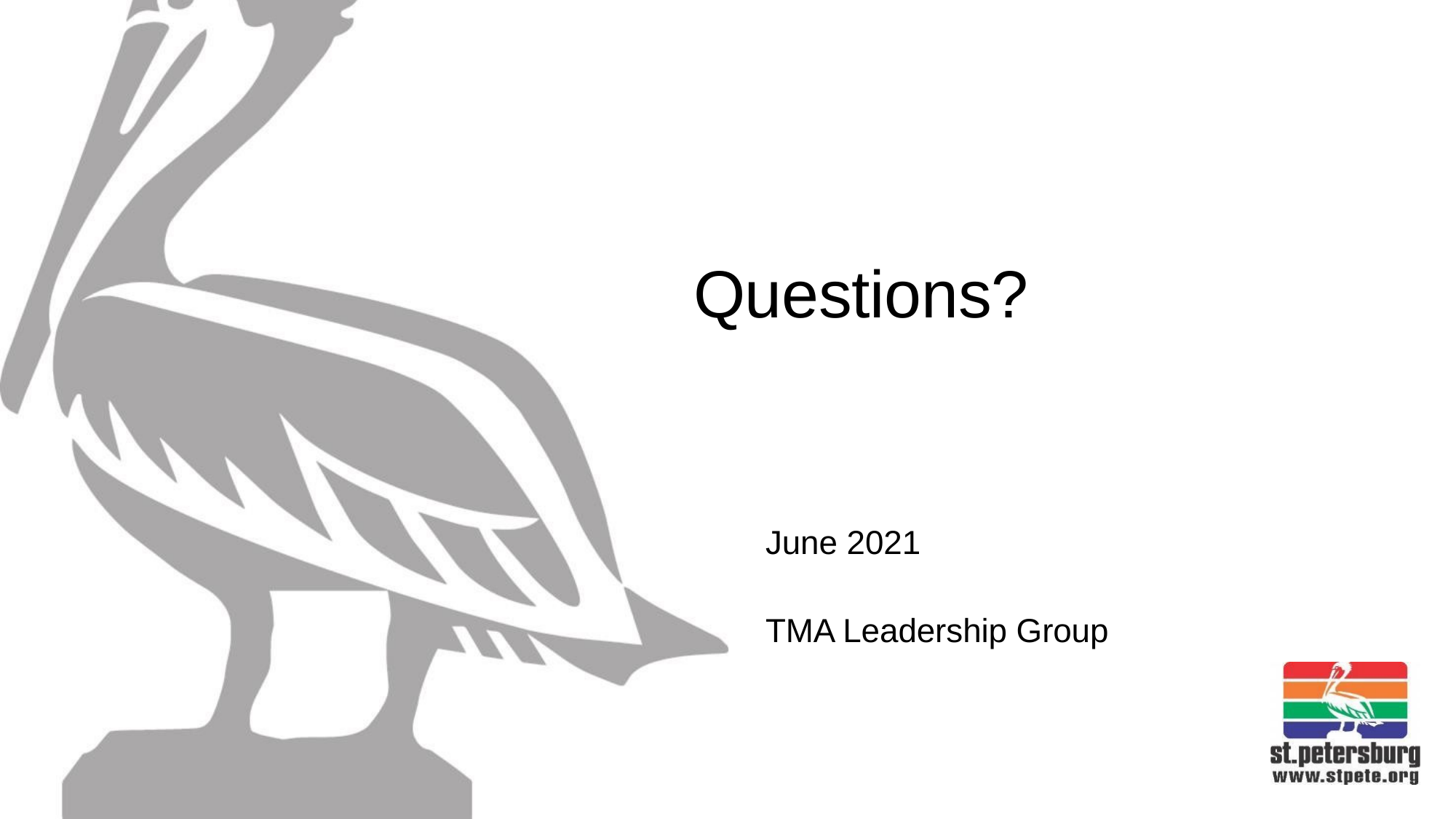

# Questions?
June 2021

TMA Leadership Group